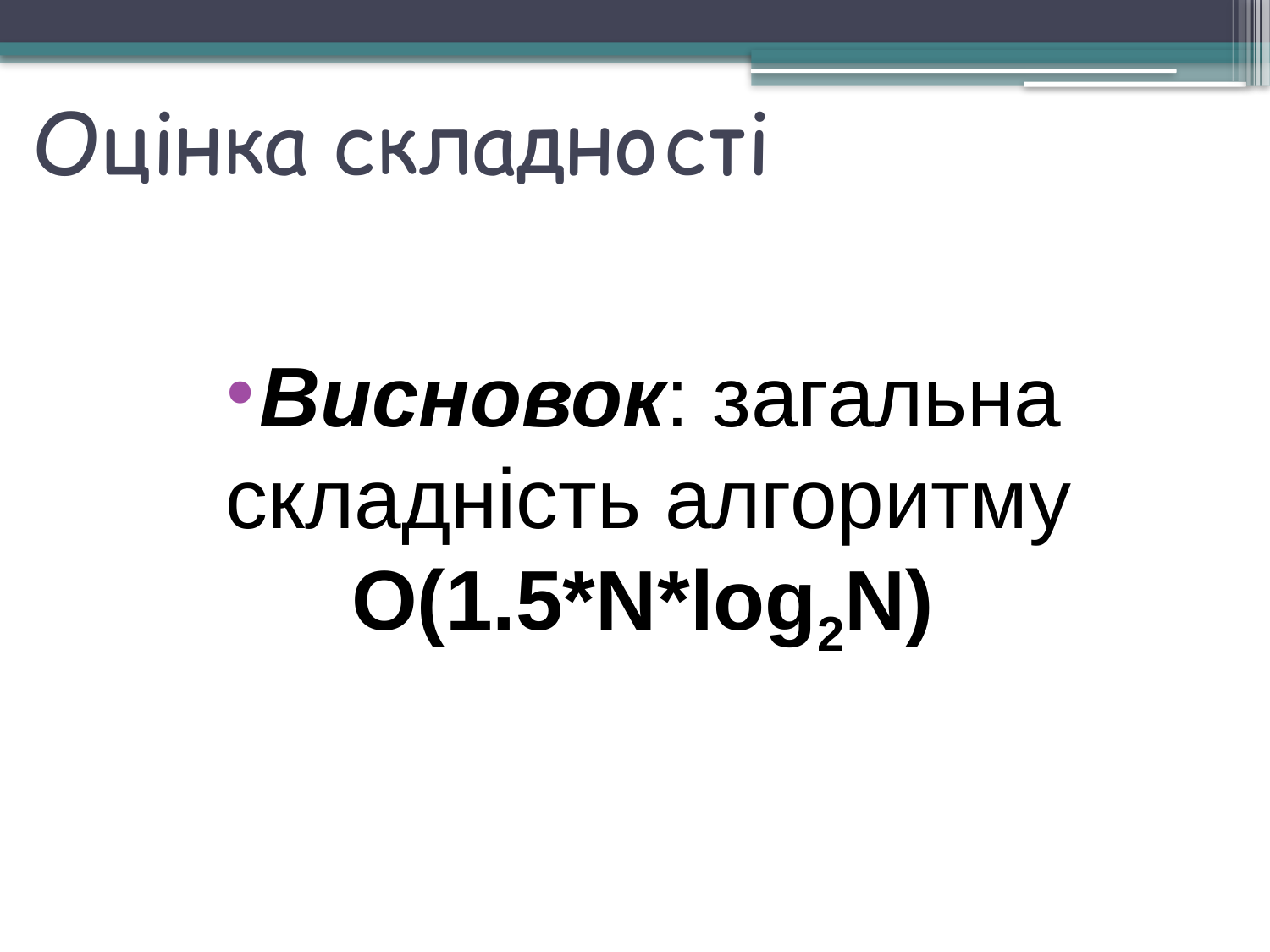

# Оцінка складності
Висновок: загальна складність алгоритму
O(1.5*N*log2N)